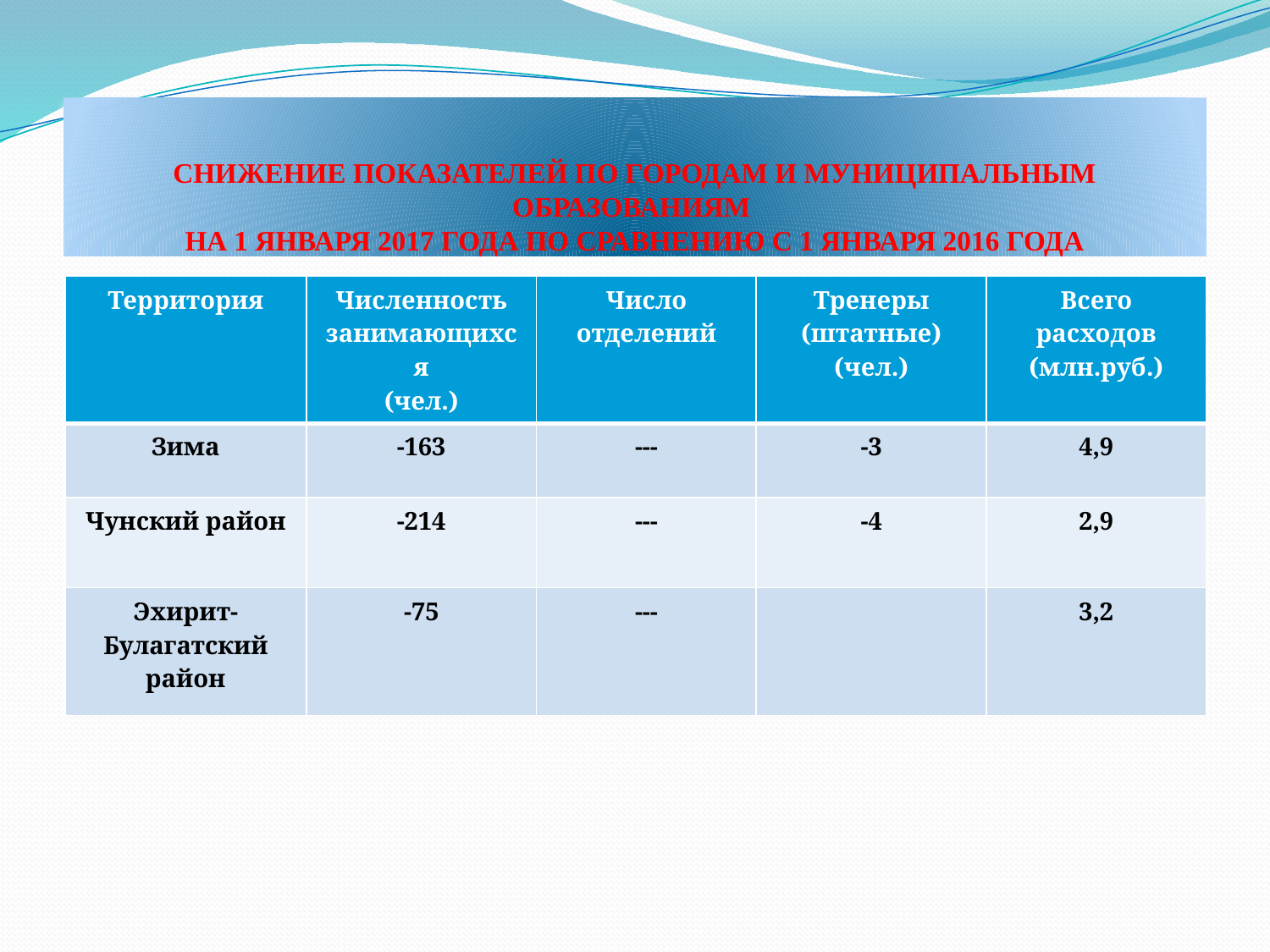

# СНИЖЕНИЕ ПОКАЗАТЕЛЕЙ ПО ГОРОДАМ И МУНИЦИПАЛЬНЫМ ОБРАЗОВАНИЯМ НА 1 ЯНВАРЯ 2017 ГОДА ПО СРАВНЕНИЮ С 1 ЯНВАРЯ 2016 ГОДА
| Территория | Численность занимающихся (чел.) | Число отделений | Тренеры (штатные) (чел.) | Всего расходов (млн.руб.) |
| --- | --- | --- | --- | --- |
| Зима | -163 | --- | -3 | 4,9 |
| Чунский район | -214 | --- | -4 | 2,9 |
| Эхирит-Булагатский район | -75 | --- |  | 3,2 |